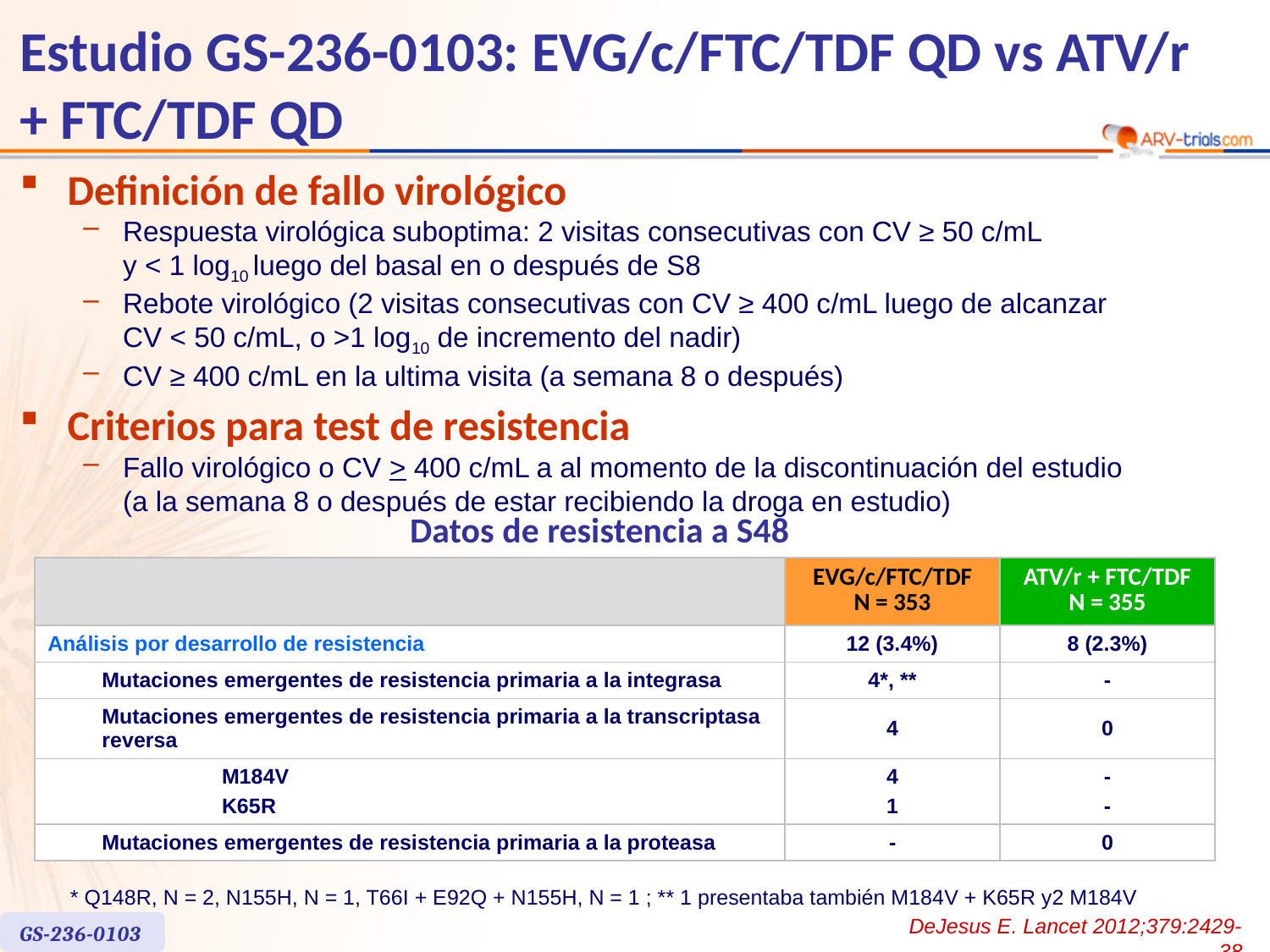

# Estudio GS-236-0103: EVG/c/FTC/TDF QD vs ATV/r + FTC/TDF QD
Definición de fallo virológico
Respuesta virológica suboptima: 2 visitas consecutivas con CV ≥ 50 c/mL
y < 1 log10 luego del basal en o después de S8
Rebote virológico (2 visitas consecutivas con CV ≥ 400 c/mL luego de alcanzar
CV < 50 c/mL, o >1 log10 de incremento del nadir)
CV ≥ 400 c/mL en la ultima visita (a semana 8 o después)
Criterios para test de resistencia
Fallo virológico o CV > 400 c/mL a al momento de la discontinuación del estudio
(a la semana 8 o después de estar recibiendo la droga en estudio)
Datos de resistencia a S48
|  |  |  | EVG/c/FTC/TDF N = 353 | ATV/r + FTC/TDF N = 355 |
| --- | --- | --- | --- | --- |
| Análisis por desarrollo de resistencia |  |  | 12 (3.4%) | 8 (2.3%) |
|  | Mutaciones emergentes de resistencia primaria a la integrasa |  | 4\*, \*\* | - |
|  | Mutaciones emergentes de resistencia primaria a la transcriptasa reversa |  | 4 | 0 |
|  |  | M184V K65R | 4 1 | - - |
|  | Mutaciones emergentes de resistencia primaria a la proteasa |  | - | 0 |
* Q148R, N = 2, N155H, N = 1, T66I + E92Q + N155H, N = 1 ; ** 1 presentaba también M184V + K65R y2 M184V
DeJesus E. Lancet 2012;379:2429-38

GS-236-0103